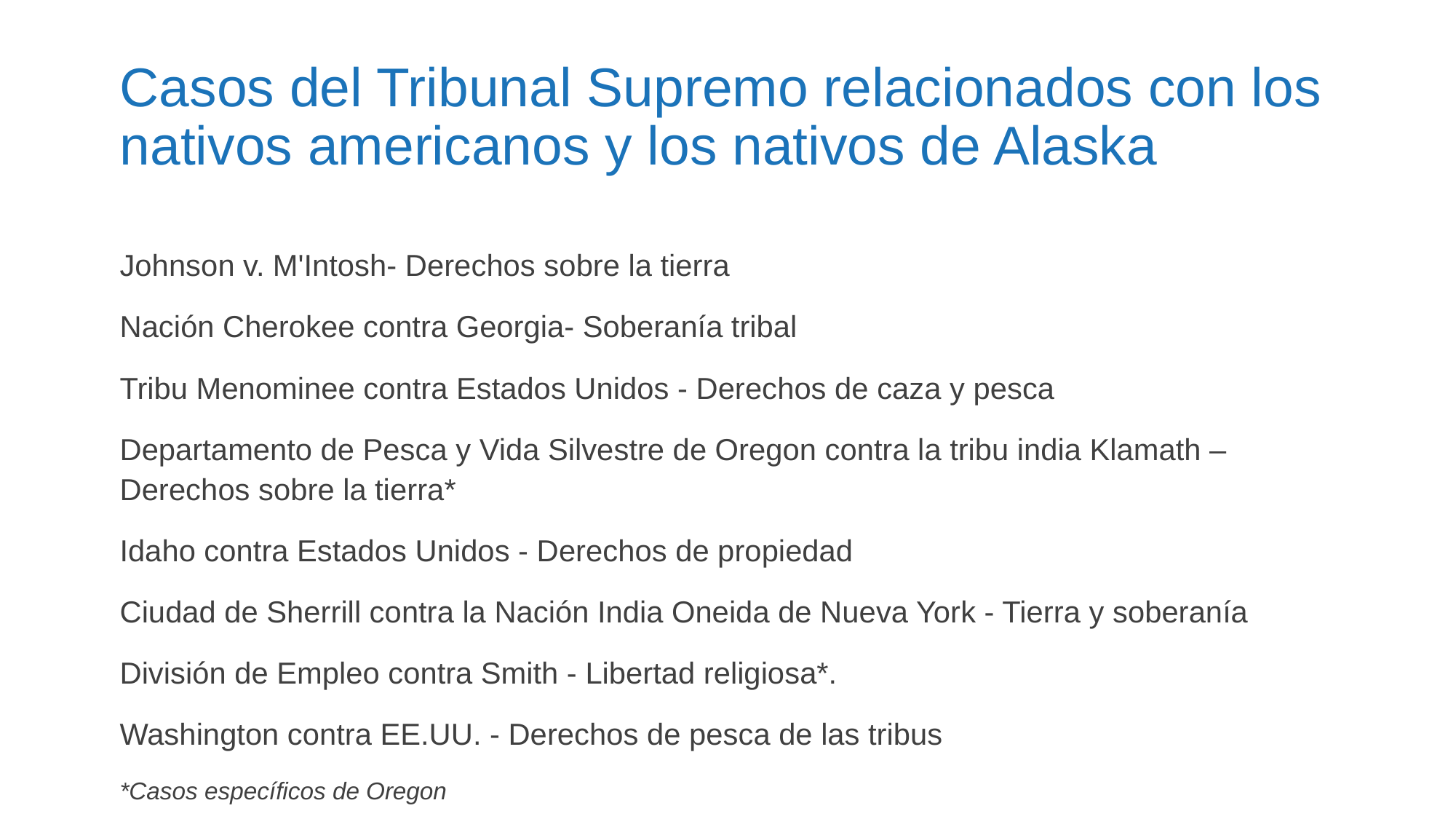

# Casos del Tribunal Supremo relacionados con los nativos americanos y los nativos de Alaska
Johnson v. M'Intosh- Derechos sobre la tierra
Nación Cherokee contra Georgia- Soberanía tribal
Tribu Menominee contra Estados Unidos - Derechos de caza y pesca
Departamento de Pesca y Vida Silvestre de Oregon contra la tribu india Klamath – Derechos sobre la tierra*
Idaho contra Estados Unidos - Derechos de propiedad
Ciudad de Sherrill contra la Nación India Oneida de Nueva York - Tierra y soberanía
División de Empleo contra Smith - Libertad religiosa*.
Washington contra EE.UU. - Derechos de pesca de las tribus
*Casos específicos de Oregon